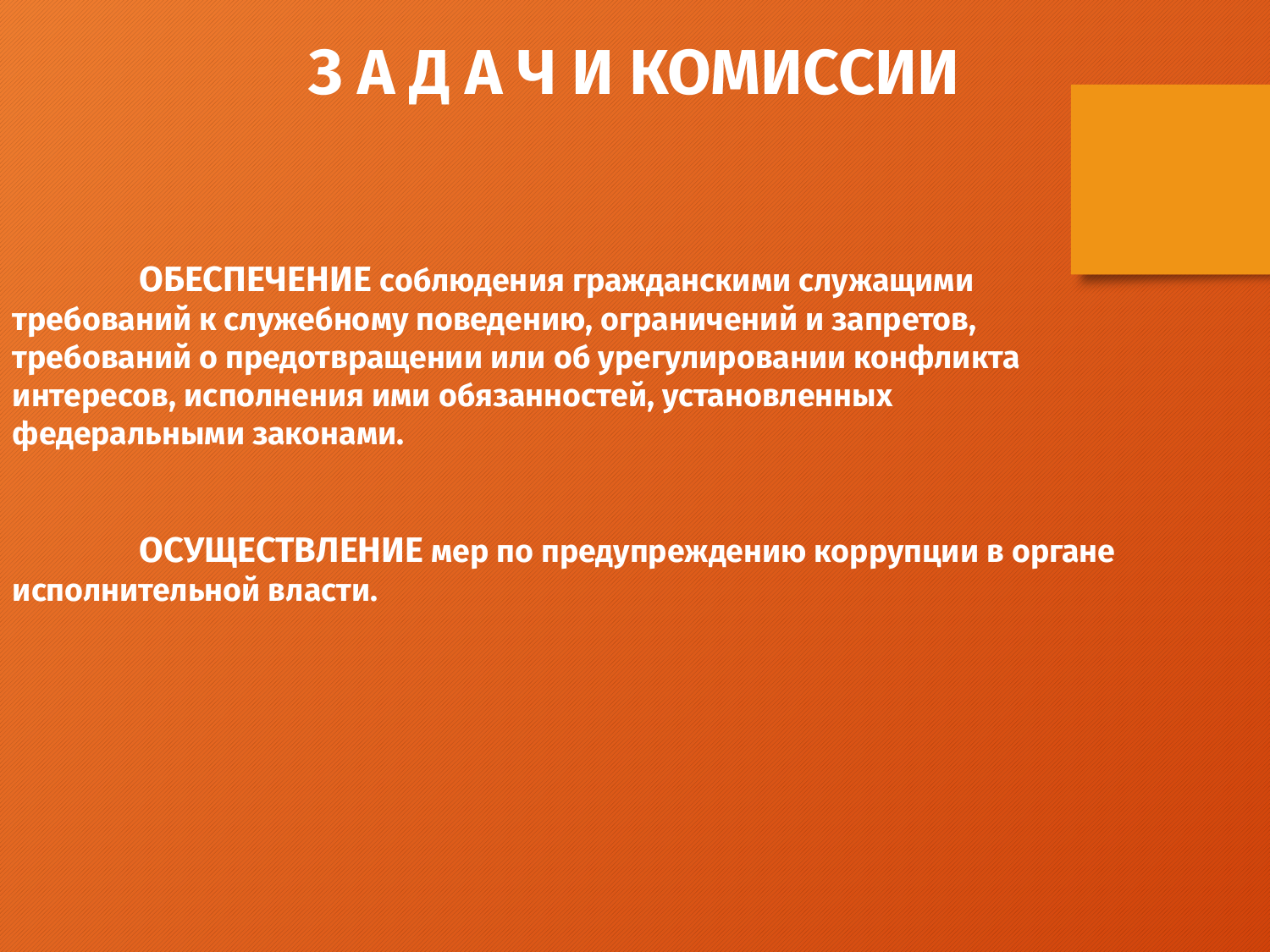

З А Д А Ч И КОМИССИИ

	ОБЕСПЕЧЕНИЕ соблюдения гражданскими служащими
требований к служебному поведению, ограничений и запретов,
требований о предотвращении или об урегулировании конфликта
интересов, исполнения ими обязанностей, установленных
федеральными законами.

	ОСУЩЕСТВЛЕНИЕ мер по предупреждению коррупции в органе исполнительной власти.